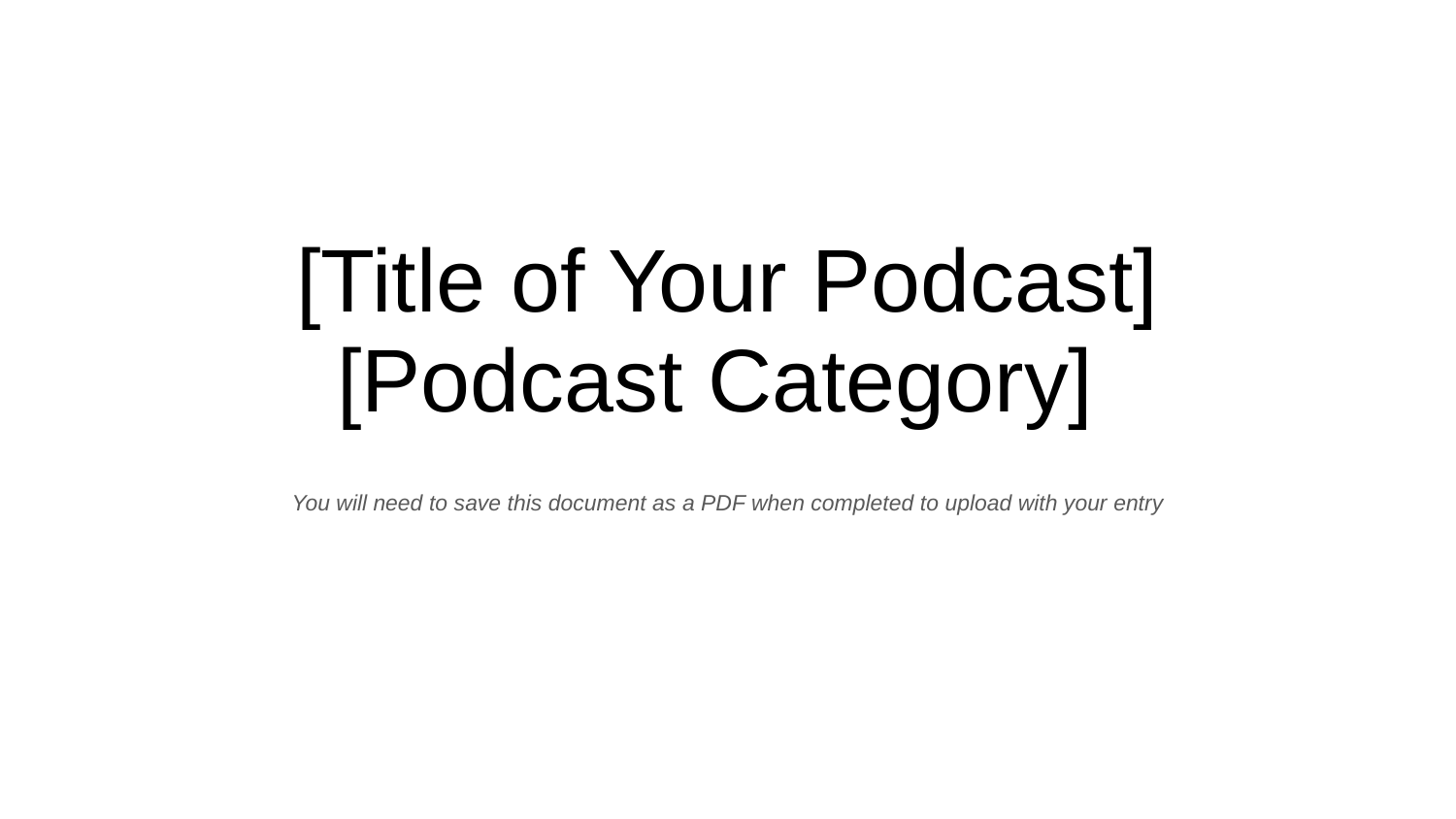

# [Title of Your Podcast] [Podcast Category]

You will need to save this document as a PDF when completed to upload with your entry